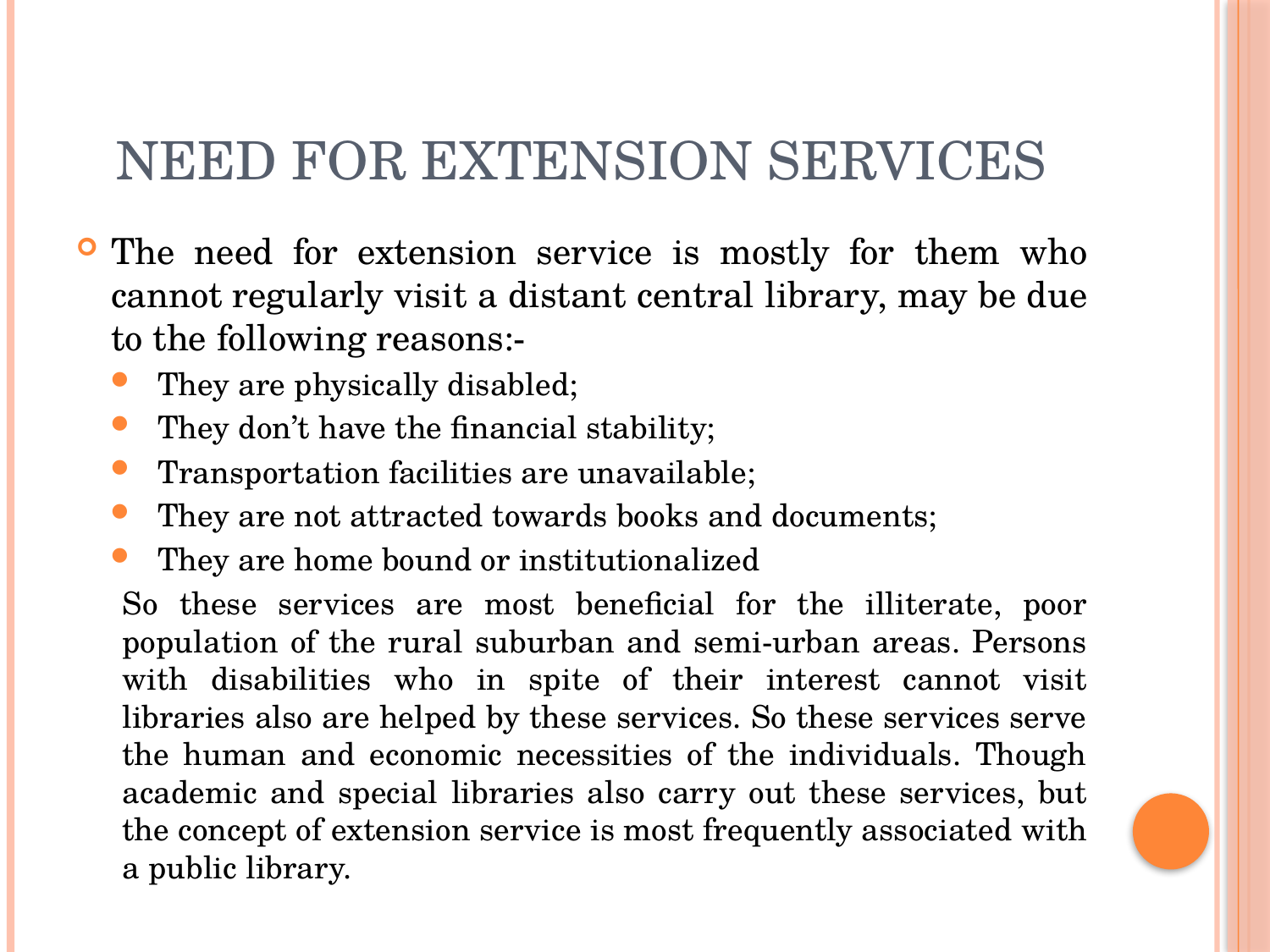

# Need for extension services
The need for extension service is mostly for them who cannot regularly visit a distant central library, may be due to the following reasons:-
They are physically disabled;
They don’t have the financial stability;
Transportation facilities are unavailable;
They are not attracted towards books and documents;
They are home bound or institutionalized
So these services are most beneficial for the illiterate, poor population of the rural suburban and semi-urban areas. Persons with disabilities who in spite of their interest cannot visit libraries also are helped by these services. So these services serve the human and economic necessities of the individuals. Though academic and special libraries also carry out these services, but the concept of extension service is most frequently associated with a public library.